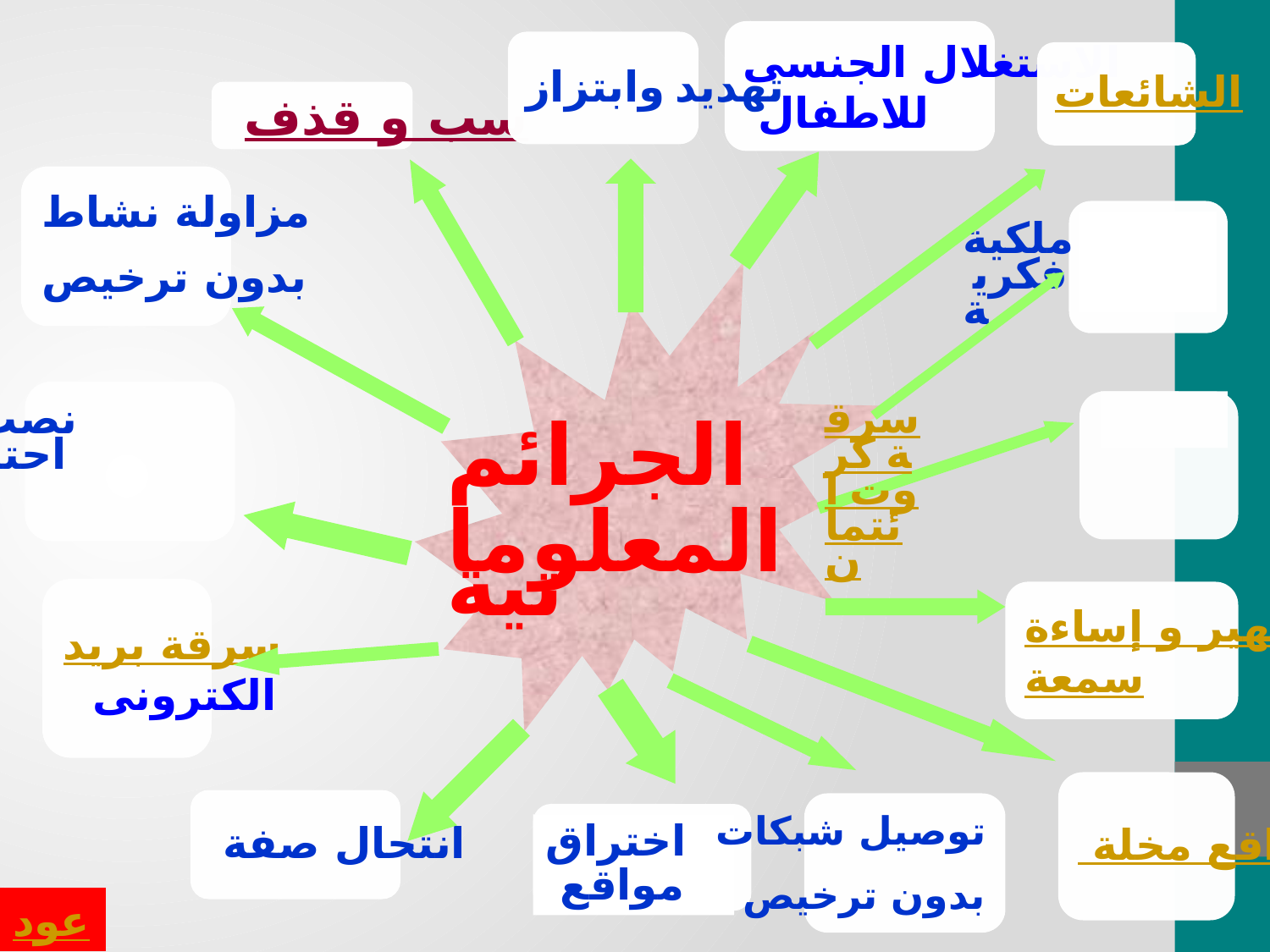

الاستغلال الجنسى
 للاطفال
تهديد وابتزاز
الشائعات
 سب و قذف
مزاولة نشاط
 بدون ترخيص

ملكية فكرية

سرقة كروت ائتمان
نصب واحتيال
الجرائم
المعلوماتية

 سرقة بريد
 الكترونى
تشهير و إساءة
سمعة

 مواقع مخلة
انتحال صفة
توصيل شبكات
بدون ترخيص

اختراق مواقع
عودة